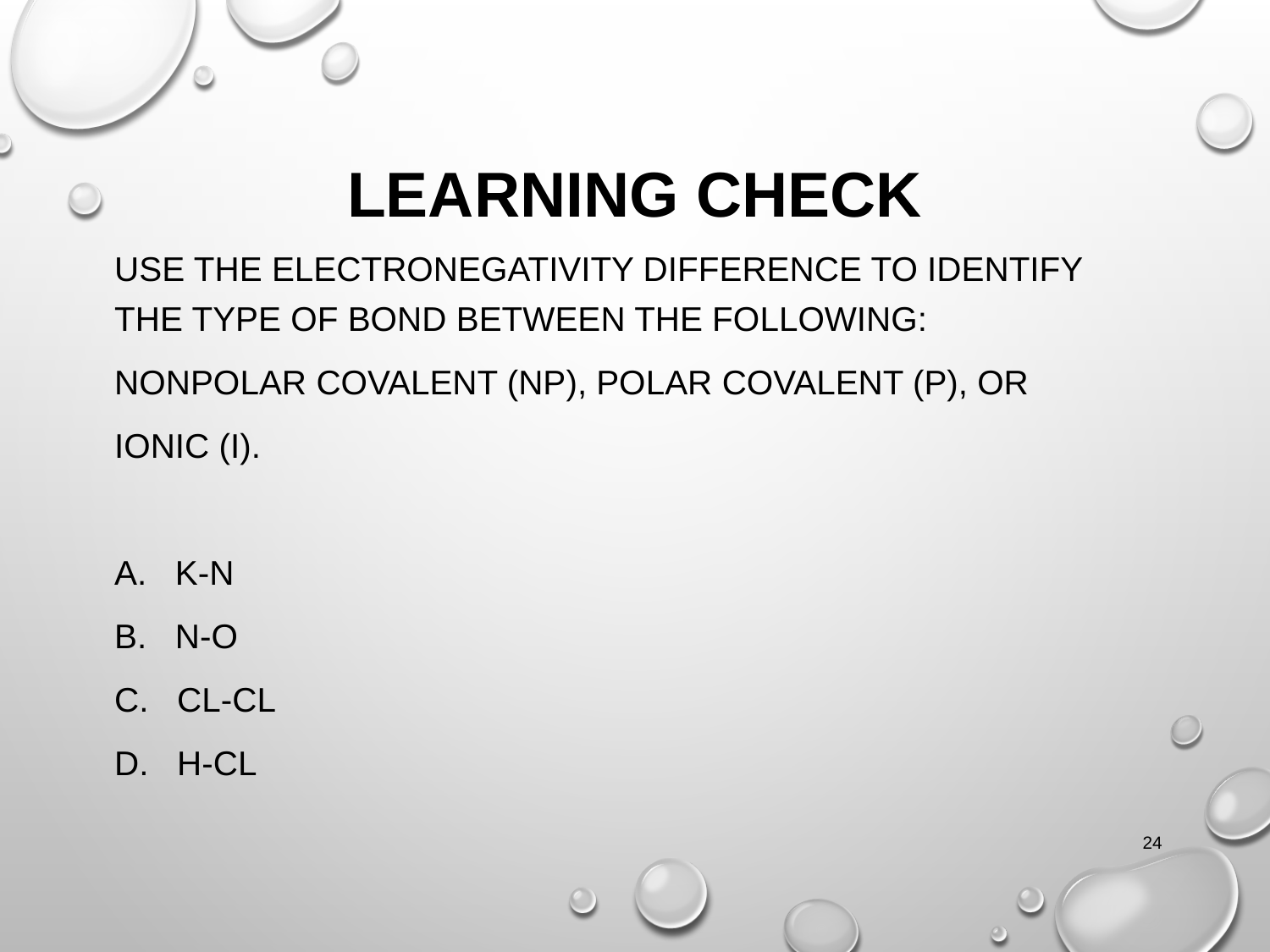

# Learning Check
	Use the electronegativity difference to identify the type of bond between the following:
	nonpolar covalent (NP), polar covalent (P), or
 	ionic (I).

 	A.   K-N
	B.   N-O
	C.   Cl-Cl
	D.   H-Cl

24